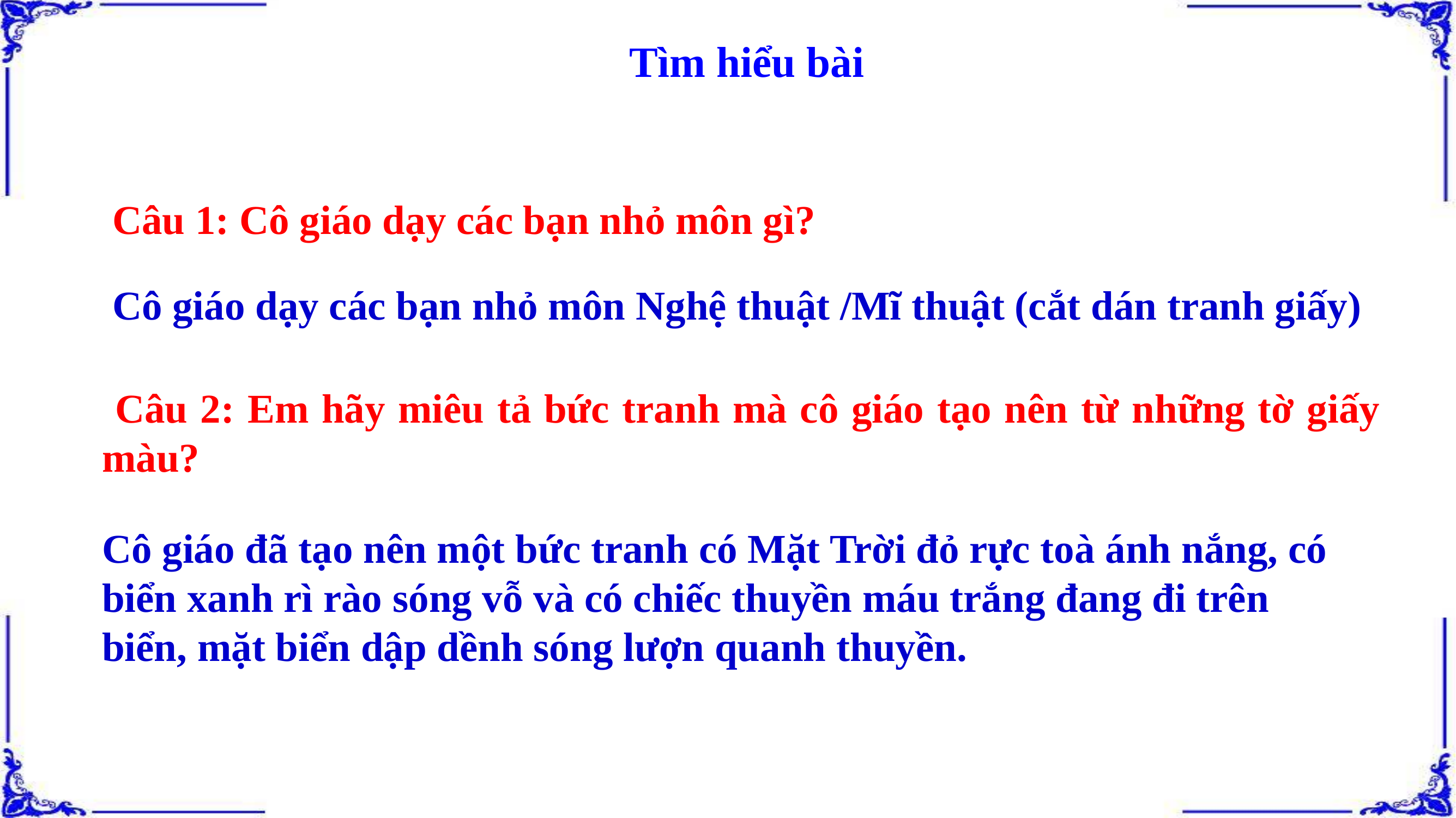

Tìm hiểu bài
     Câu 1: Cô giáo dạy các bạn nhỏ môn gì?
 Cô giáo dạy các bạn nhỏ môn Nghệ thuật /Mĩ thuật (cắt dán tranh giấy)
 Câu 2: Em hãy miêu tả bức tranh mà cô giáo tạo nên từ những tờ giấy màu?
Cô giáo đã tạo nên một bức tranh có Mặt Trời đỏ rực toà ánh nắng, có biển xanh rì rào sóng vỗ và có chiếc thuyền máu trắng đang đi trên biển, mặt biển dập dềnh sóng lượn quanh thuyền.